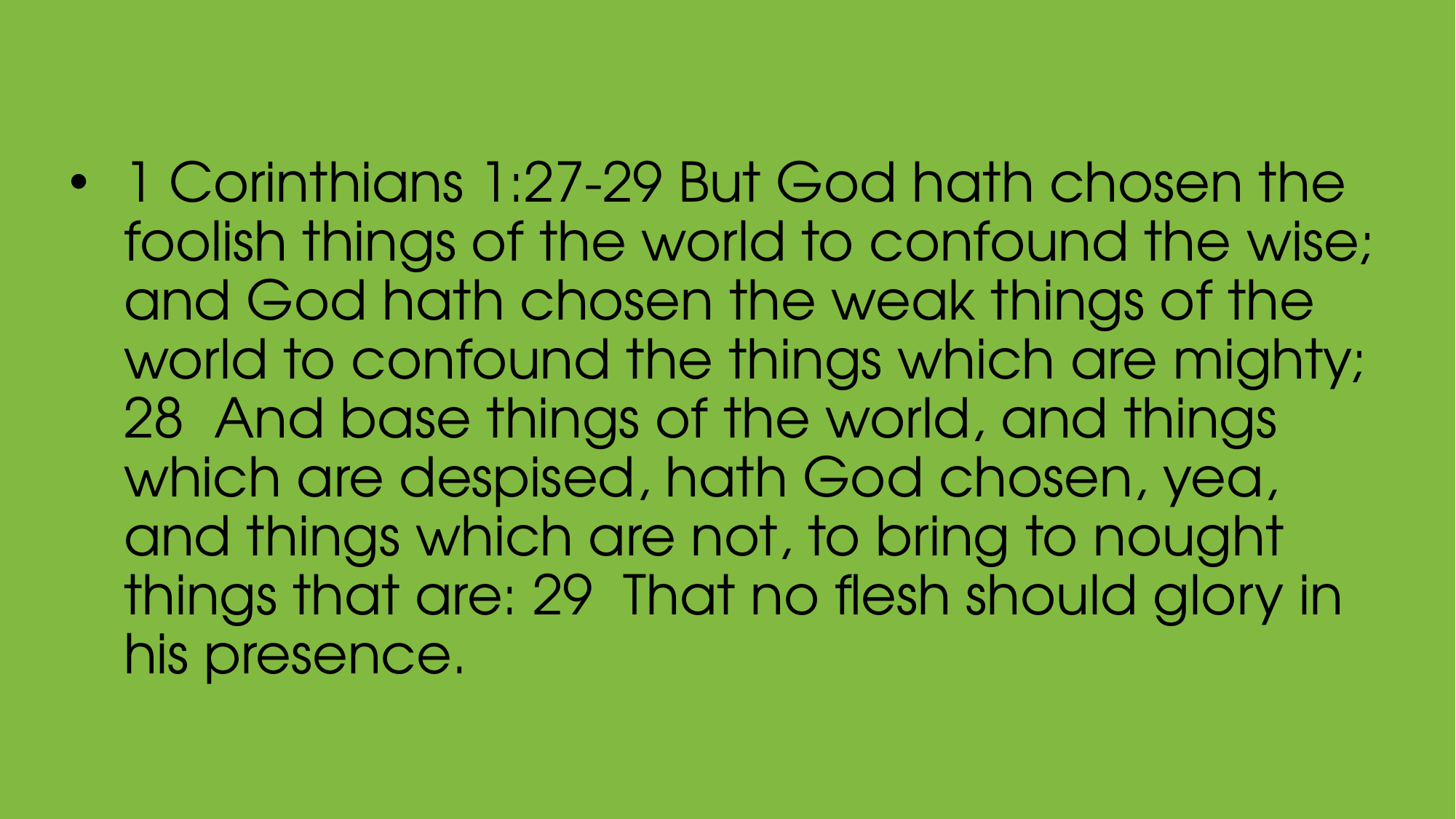

1 Corinthians 1:27-29 But God hath chosen the foolish things of the world to confound the wise; and God hath chosen the weak things of the world to confound the things which are mighty; 28  And base things of the world, and things which are despised, hath God chosen, yea, and things which are not, to bring to nought things that are: 29  That no flesh should glory in his presence.